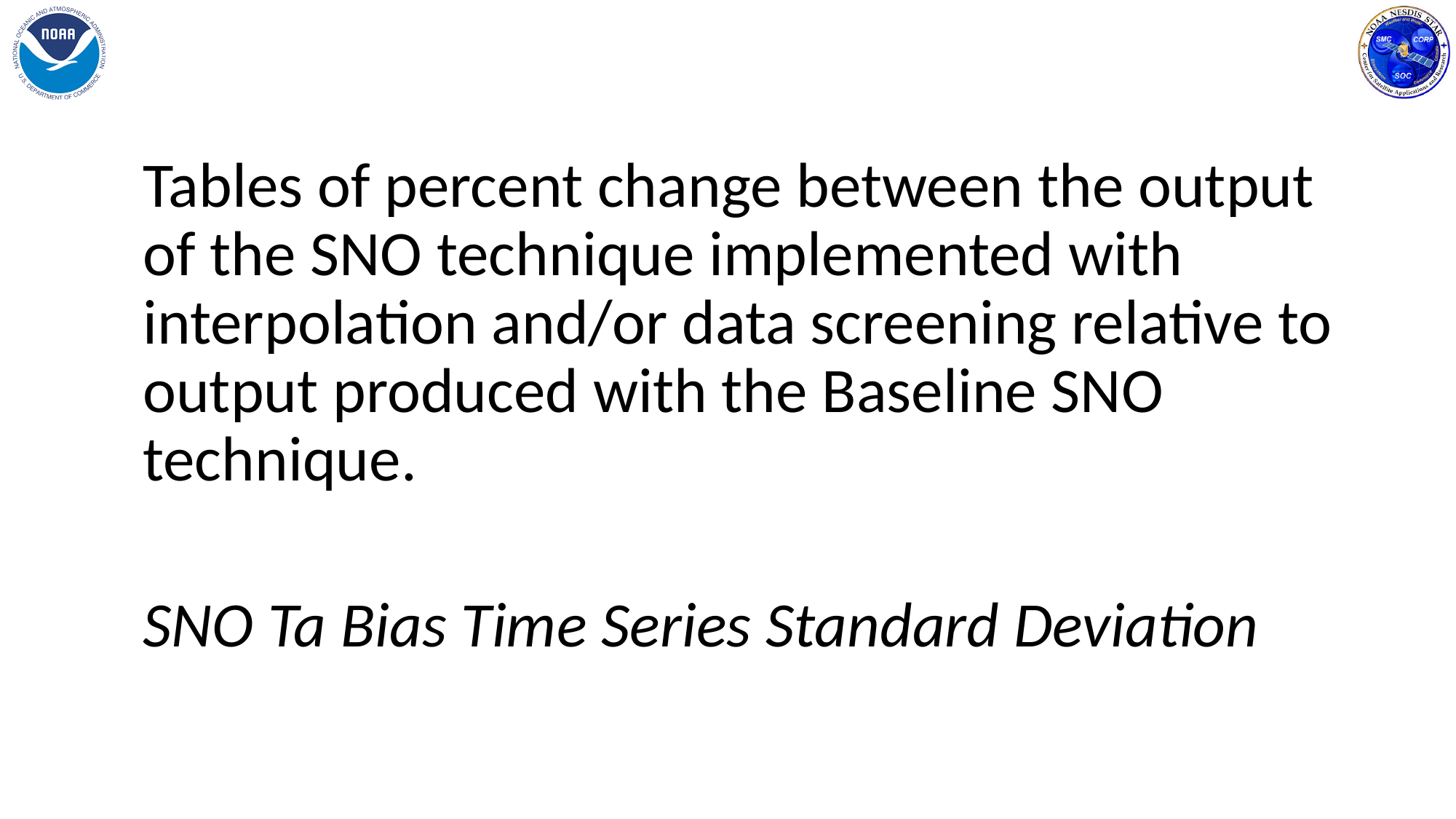

Tables of percent change between the output of the SNO technique implemented with interpolation and/or data screening relative to output produced with the Baseline SNO technique.

SNO Ta Bias Time Series Standard Deviation